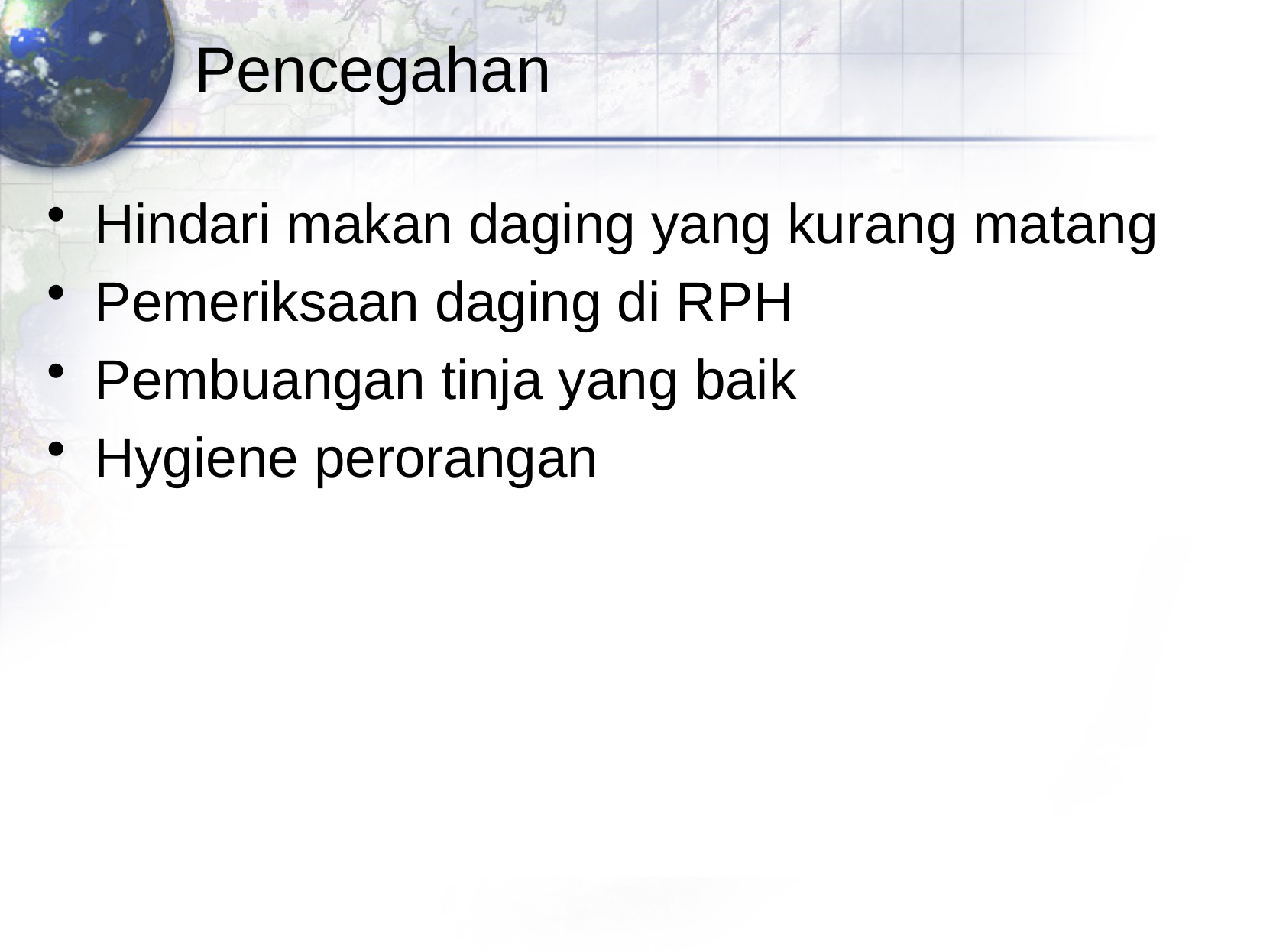

# Pencegahan
Hindari makan daging yang kurang matang
Pemeriksaan daging di RPH
Pembuangan tinja yang baik
Hygiene perorangan